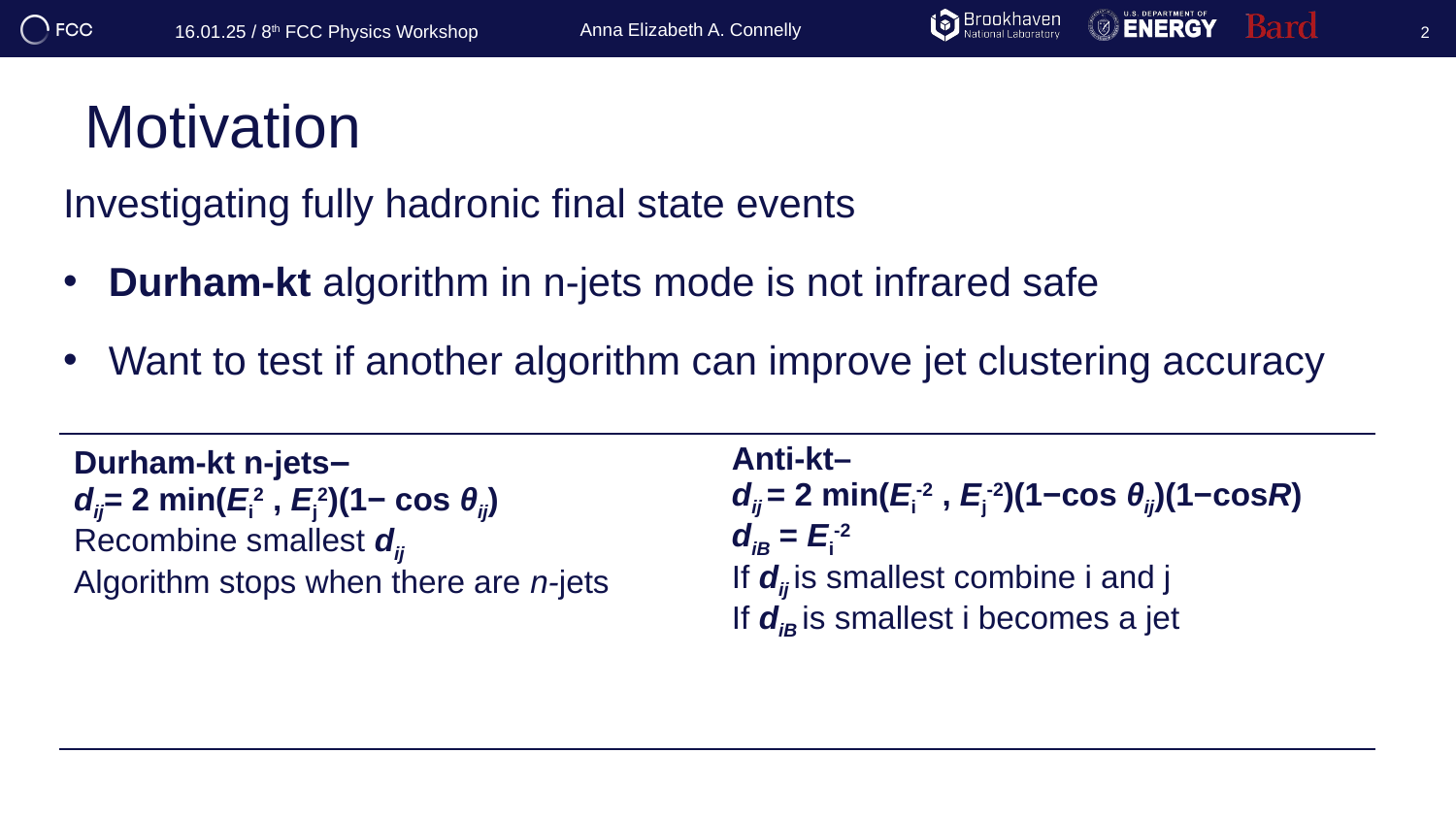

2
# Motivation
Investigating fully hadronic final state events

Durham-kt algorithm in n-jets mode is not infrared safe

Want to test if another algorithm can improve jet clustering accuracy

| Durham-kt n-jets– dij= 2 min(Ei2 , Ej2)(1− cos θij) Recombine smallest dij  Algorithm stops when there are n-jets | Anti-kt– dij = 2 min(Ei-2 , Ej-2)(1−cos θij)(1−cosR) diB = Ei-2 If dij is smallest combine i and j If diB is smallest i becomes a jet |
| --- | --- |